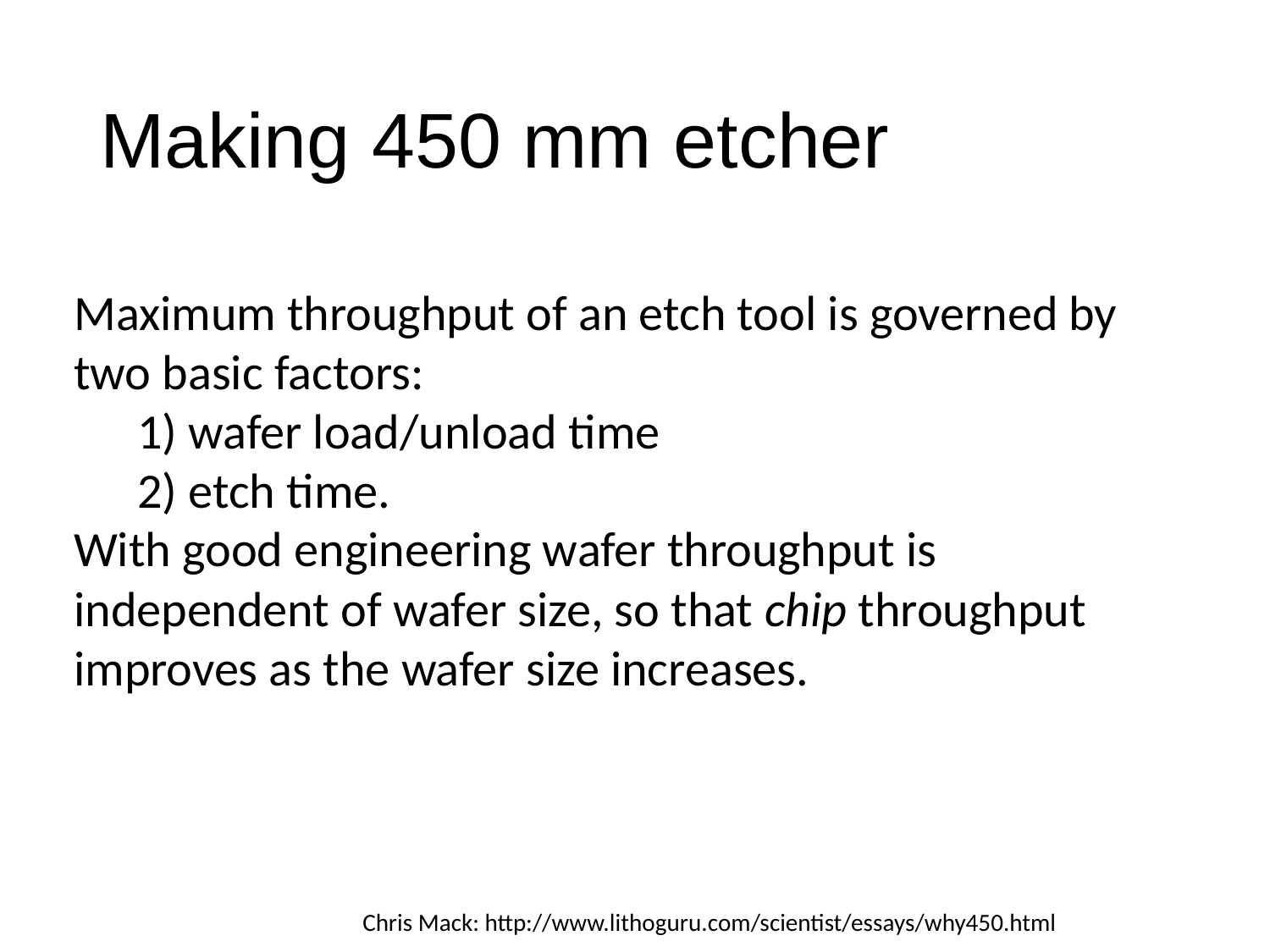

# Making 450 mm etcher
Maximum throughput of an etch tool is governed by two basic factors:
1) wafer load/unload time
2) etch time.
With good engineering wafer throughput is independent of wafer size, so that chip throughput improves as the wafer size increases.

Chris Mack: http://www.lithoguru.com/scientist/essays/why450.html